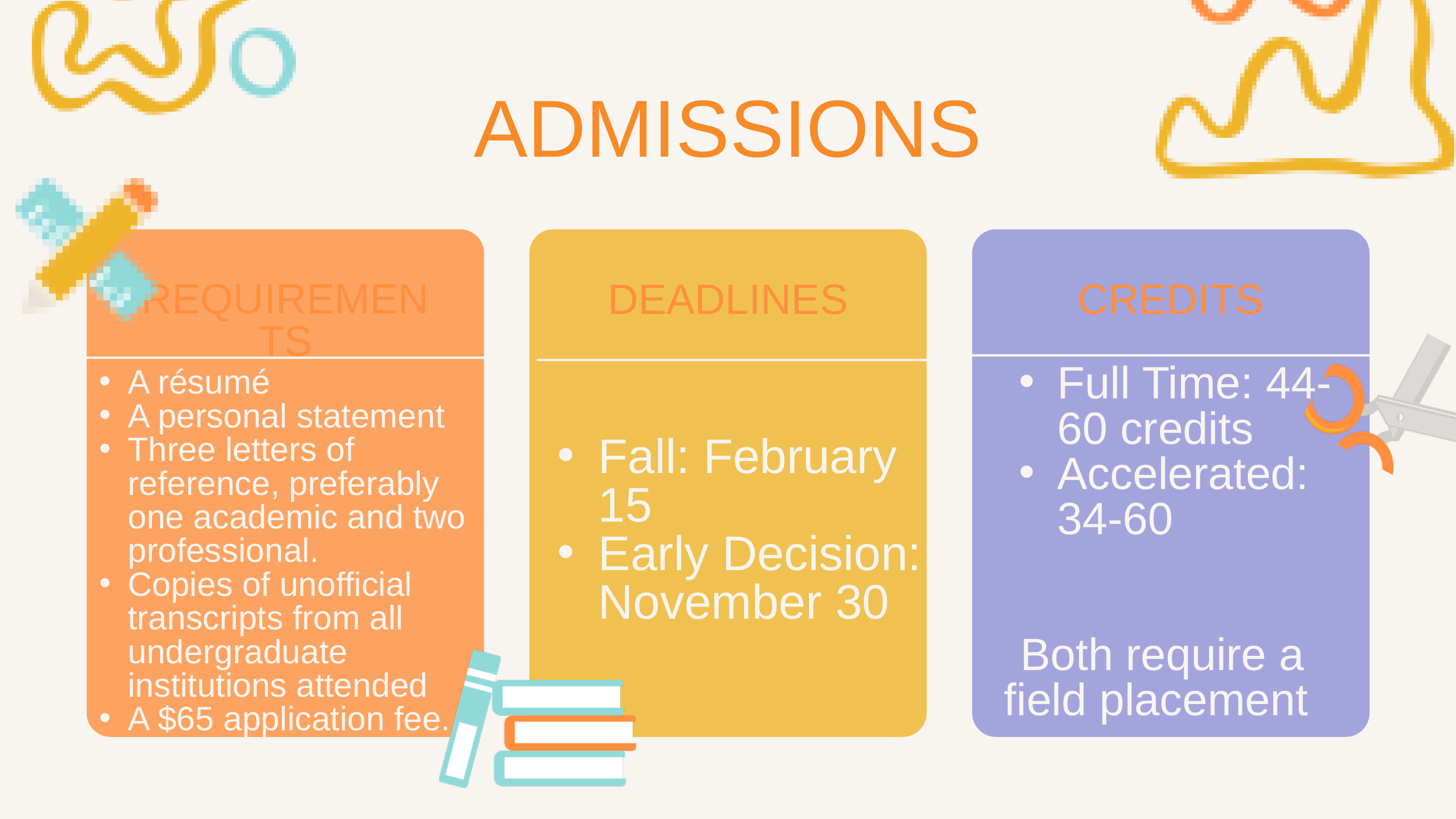

ADMISSIONS

REQUIREMENTS
DEADLINES
CREDITS

Full Time: 44-60 credits
Accelerated: 34-60

Both require a field placement
A résumé
A personal statement
Three letters of reference, preferably one academic and two professional.
​Copies of unofficial transcripts from all undergraduate institutions attended
A $65 application fee.
GRE is not required

Fall: February 15
Early Decision: November 30